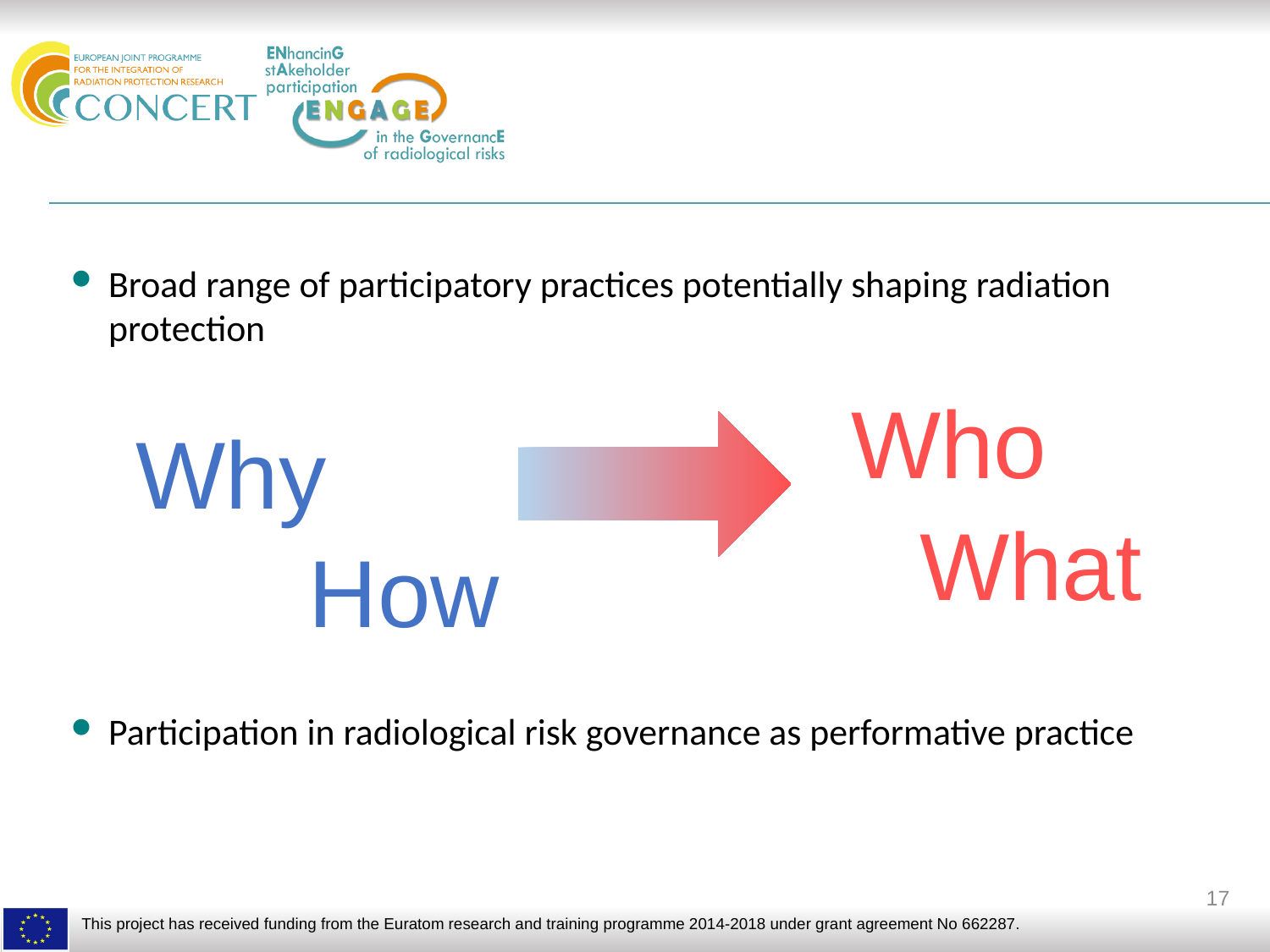

#
Broad range of participatory practices potentially shaping radiation protection

Participation in radiological risk governance as performative practice

Who
Why

What
How
17